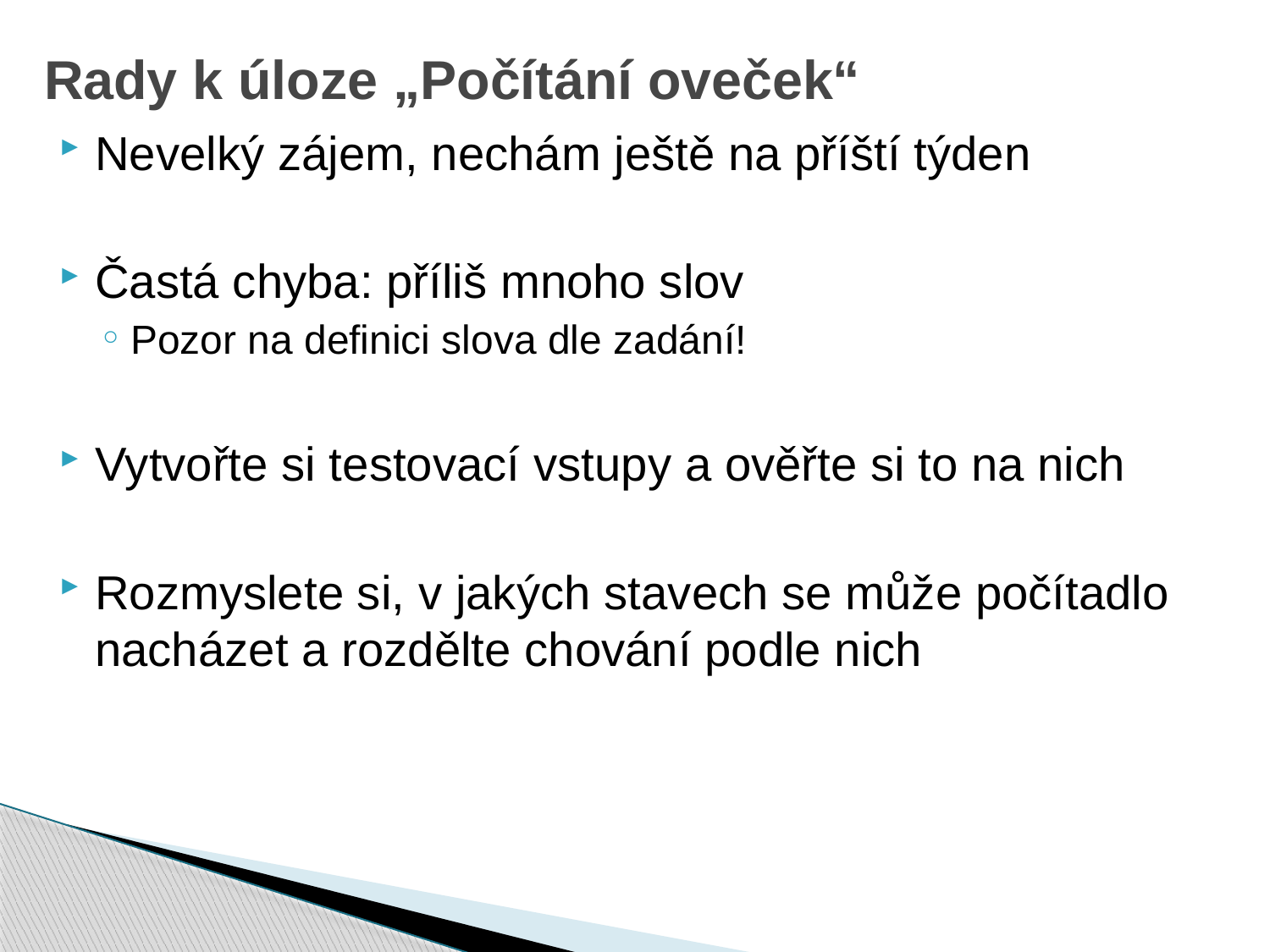

# Rady k úloze „Počítání oveček“
Nevelký zájem, nechám ještě na příští týden

Častá chyba: příliš mnoho slov
Pozor na definici slova dle zadání!

Vytvořte si testovací vstupy a ověřte si to na nich

Rozmyslete si, v jakých stavech se může počítadlo nacházet a rozdělte chování podle nich